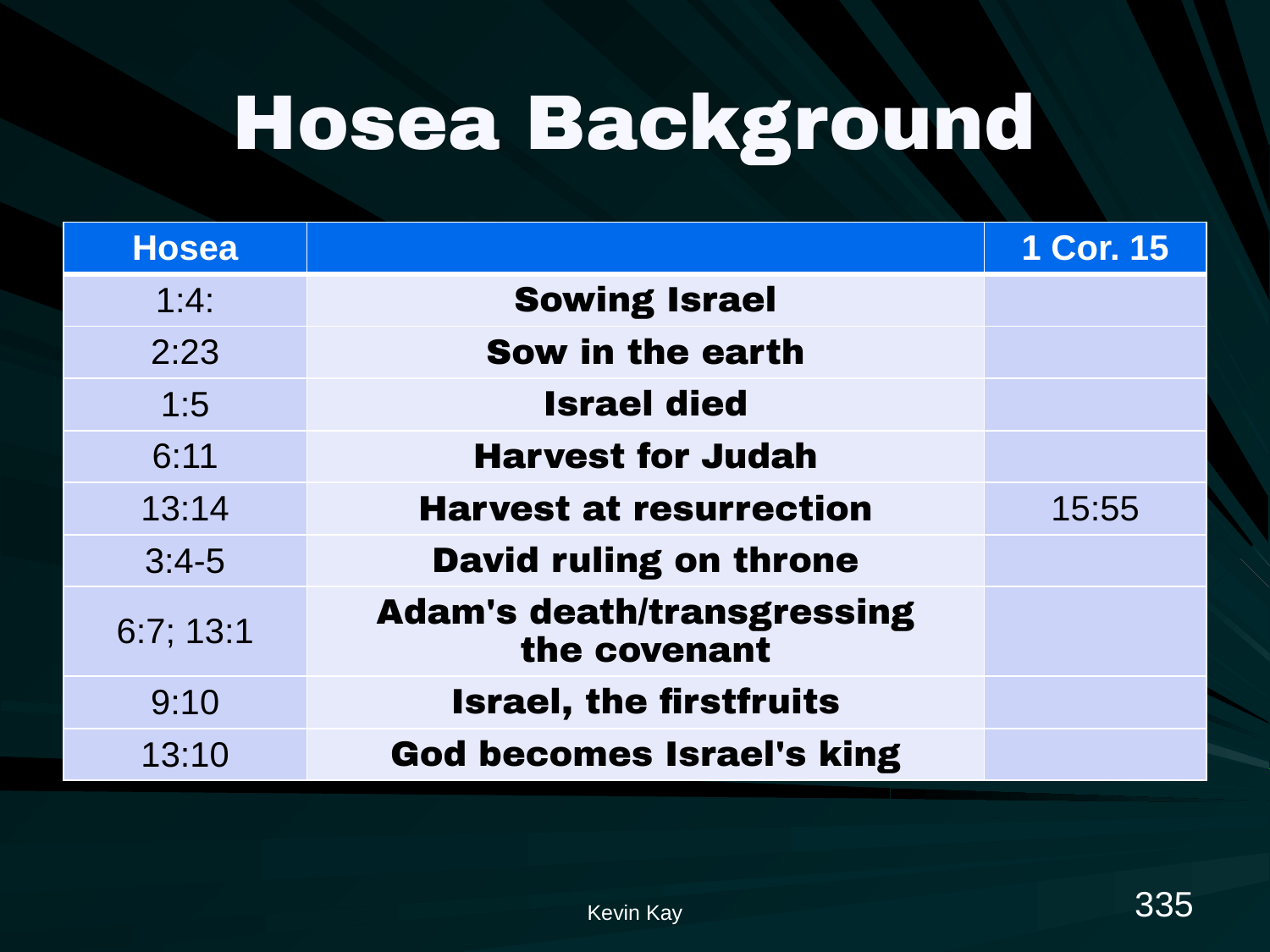

# Hosea Background
| Hosea |  | 1 Cor. 15 |
| --- | --- | --- |
| 1:4: | Sowing Israel |  |
| 2:23 | Sow in the earth |  |
| 1:5 | Israel died |  |
| 6:11 | Harvest for Judah |  |
| 13:14 | Harvest at resurrection | 15:55 |
| 3:4-5 | David ruling on throne |  |
| 6:7; 13:1 | Adam's death/transgressing the covenant |  |
| 9:10 | Israel, the firstfruits |  |
| 13:10 | God becomes Israel's king |  |
335
Kevin Kay